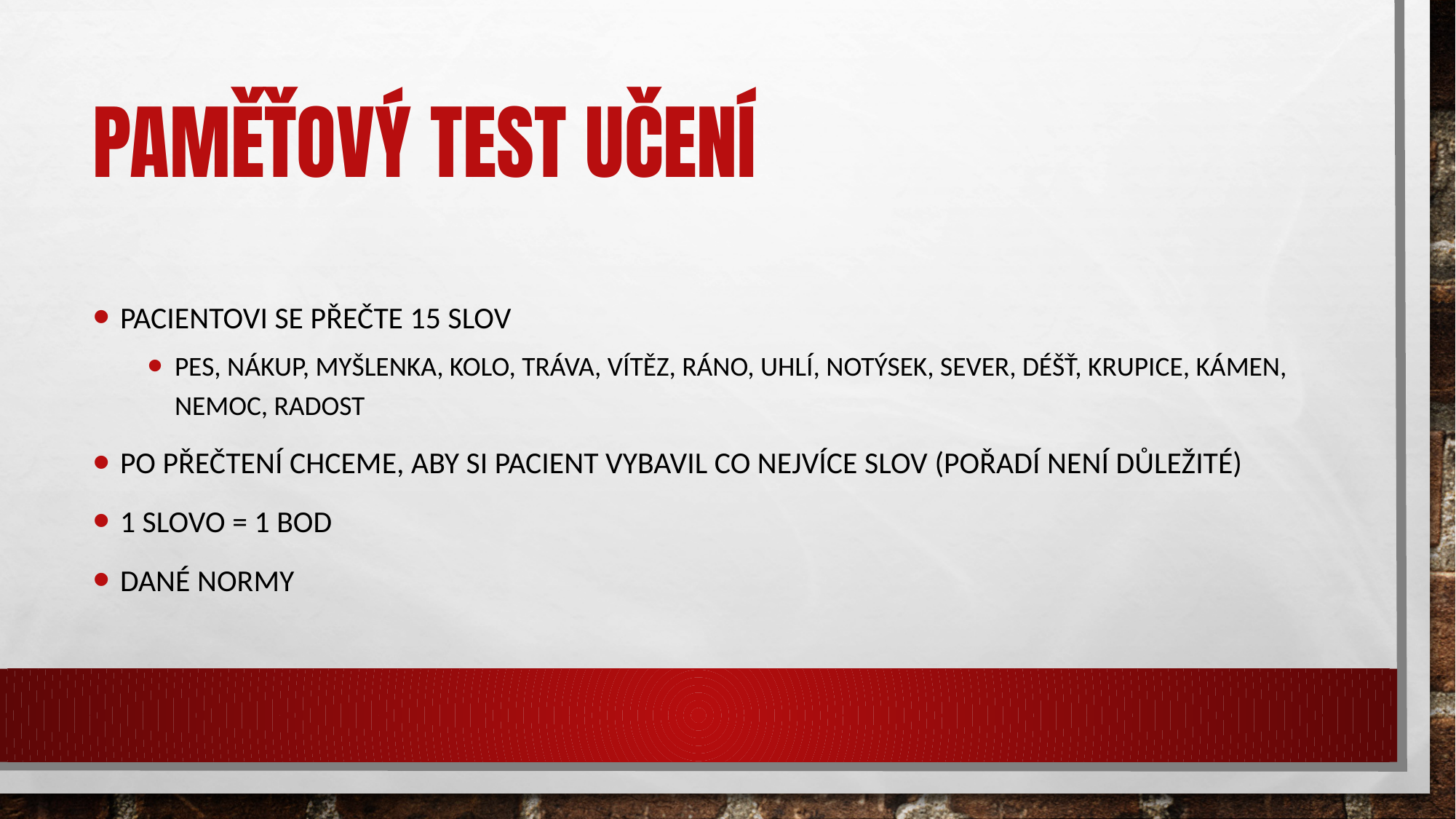

# Paměťový test učení
Pacientovi se přečte 15 slov
Pes, nákup, myšlenka, kolo, tráva, vítěz, ráno, uhlí, notýsek, sever, déšť, KRUPICE, KÁMEN, NEMOC, RADOST
PO PŘEČTENÍ CHCEME, ABY SI PACIENT VYBAVIL CO NEJVÍCE SLOV (POŘADÍ NENÍ DŮLEŽITÉ)
1 Slovo = 1 bod
Dané normy